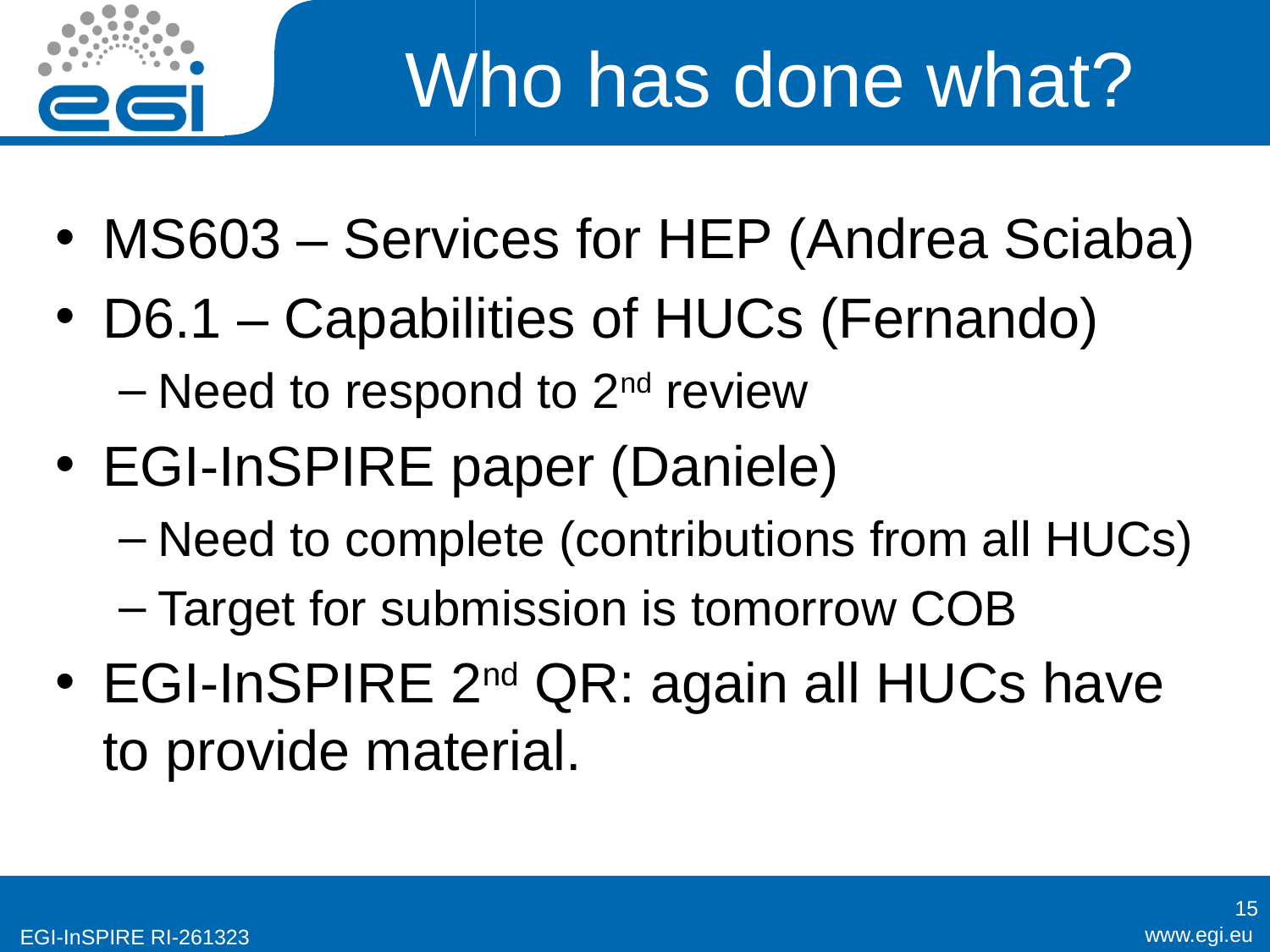

# Who has done what?
MS603 – Services for HEP (Andrea Sciaba)
D6.1 – Capabilities of HUCs (Fernando)
Need to respond to 2nd review
EGI-InSPIRE paper (Daniele)
Need to complete (contributions from all HUCs)
Target for submission is tomorrow COB
EGI-InSPIRE 2nd QR: again all HUCs have to provide material.
15